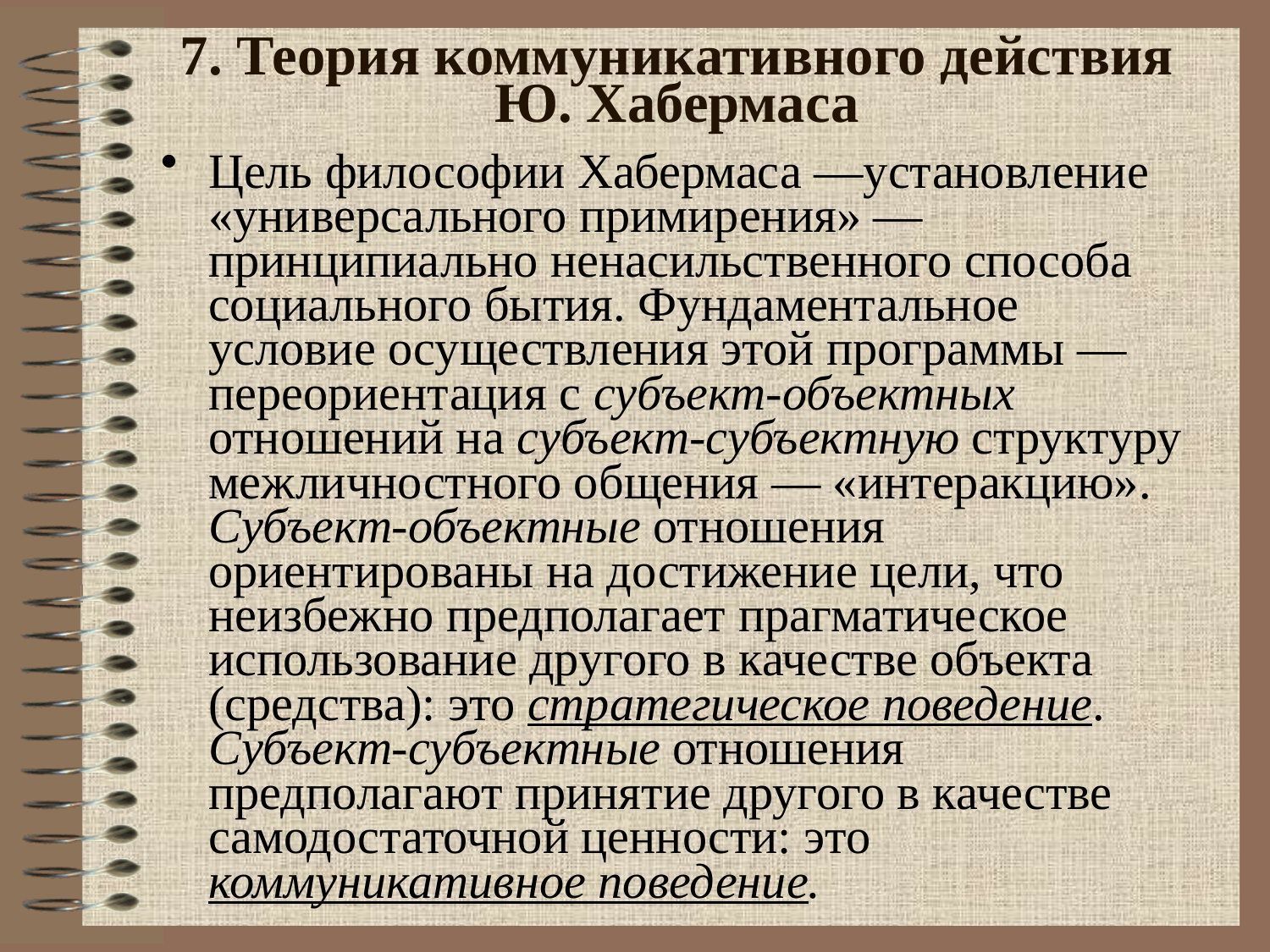

# 7. Теория коммуникативного действия Ю. Хабермаса
Цель философии Хабермаса —установление «универсального примирения» — принципиально ненасильственного способа социального бытия. Фундаментальное условие осуществления этой программы —  переориентация с субъект-объектных отношений на субъект-субъектную структуру межличностного общения — «интеракцию». Субъект-объектные отношения ориентированы на достижение цели, что неизбежно предполагает прагматическое использование другого в качестве объекта (средства): это стратегическое поведение. Субъект-субъектные отношения предполагают принятие другого в качестве самодостаточной ценности: это коммуникативное поведение.